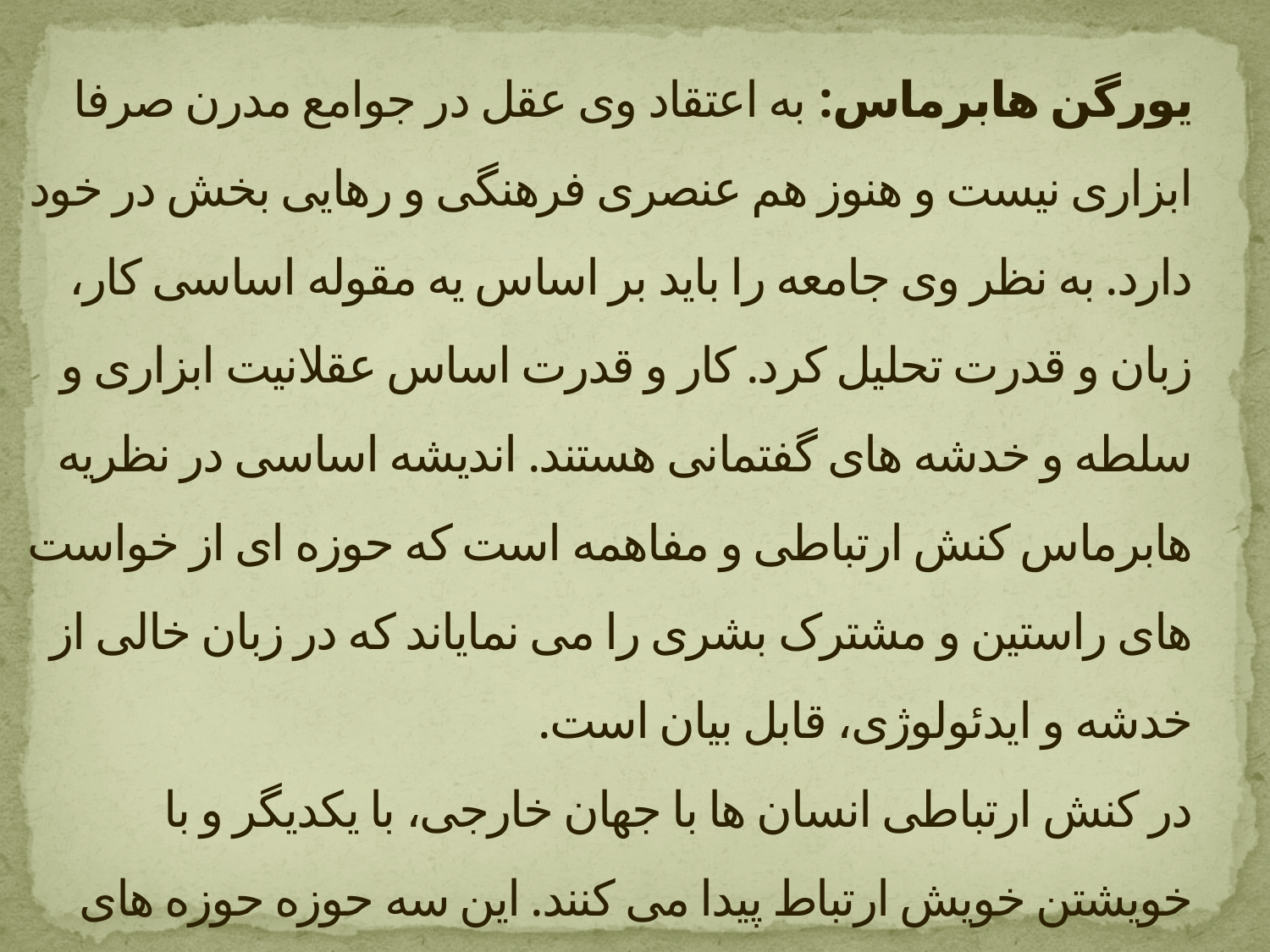

# یورگن هابرماس: به اعتقاد وی عقل در جوامع مدرن صرفا ابزاری نیست و هنوز هم عنصری فرهنگی و رهایی بخش در خود دارد. به نظر وی جامعه را باید بر اساس یه مقوله اساسی کار، زبان و قدرت تحلیل کرد. کار و قدرت اساس عقلانیت ابزاری و سلطه و خدشه های گفتمانی هستند. اندیشه اساسی در نظریه هابرماس کنش ارتباطی و مفاهمه است که حوزه ای از خواست های راستین و مشترک بشری را می نمایاند که در زبان خالی از خدشه و ایدئولوژی، قابل بیان است. در کنش ارتباطی انسان ها با جهان خارجی، با یکدیگر و با خویشتن خویش ارتباط پیدا می کنند. این سه حوزه حوزه های دعاوی حقیقت، دعاوی درست هنجاری و دعای صداقت هستند. عقلانیت ارتباطی ضامن تفاهم بین الاذهانی و توافق خالی از زور و سلطه است.